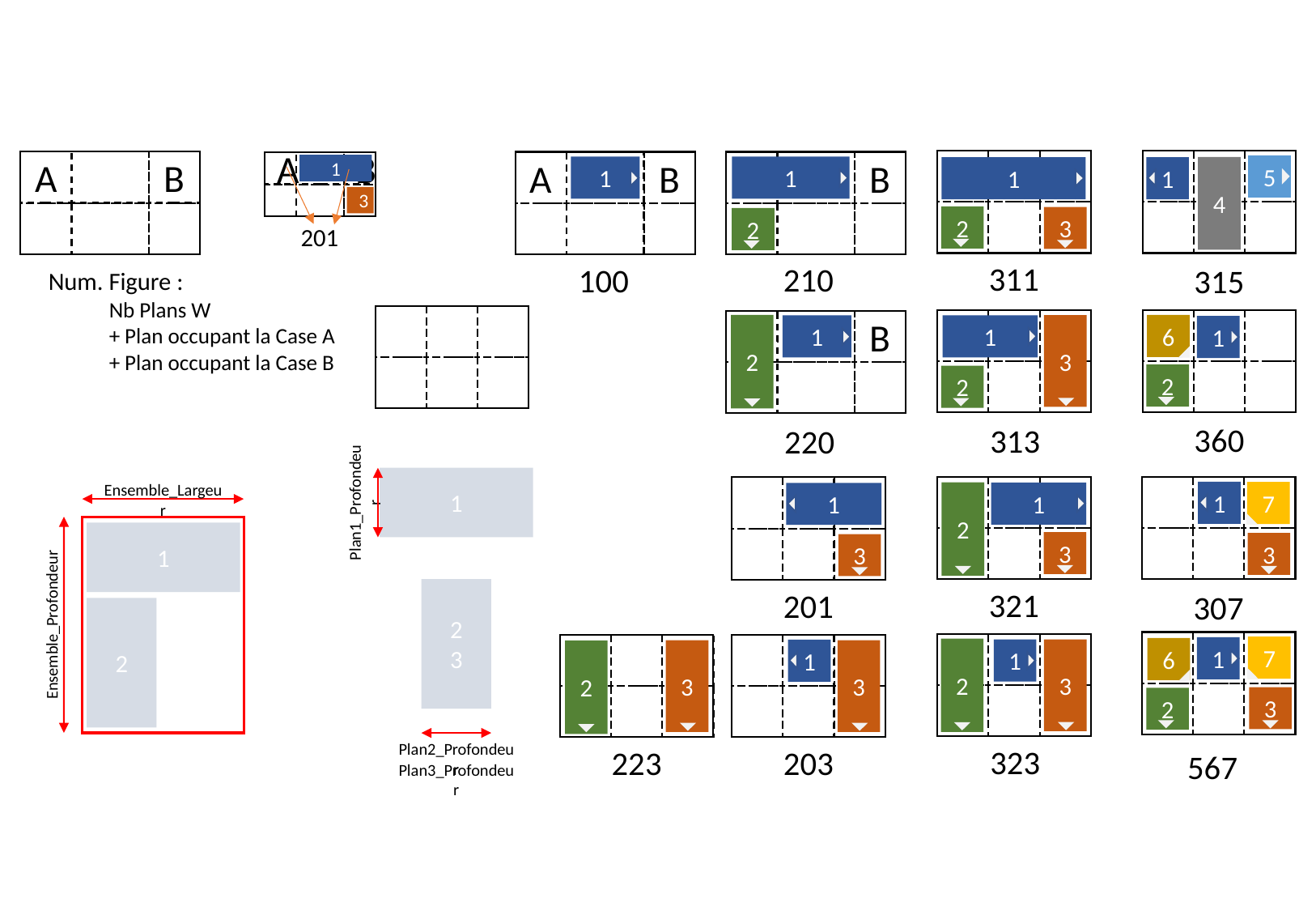

A

B

A

B

A

B

A

B

1
5

1

1
4
1

1

3
2

3

2

201
311
210
100
315
Num. Figure :
Nb Plans W
+ Plan occupant la Case A
+ Plan occupant la Case B

A

B

6

2

3

1

1

1

2

2

360
313
220
1
Ensemble_Largeur
Plan1_Profondeur

1

7

2

1

1

1
3

3

3

321
201
2
3
307
2
Ensemble_Profondeur

7

1

6

2

1

3

1

3

3

2

3

2

Plan2_Profondeur
323
223
203
567
Plan3_Profondeur